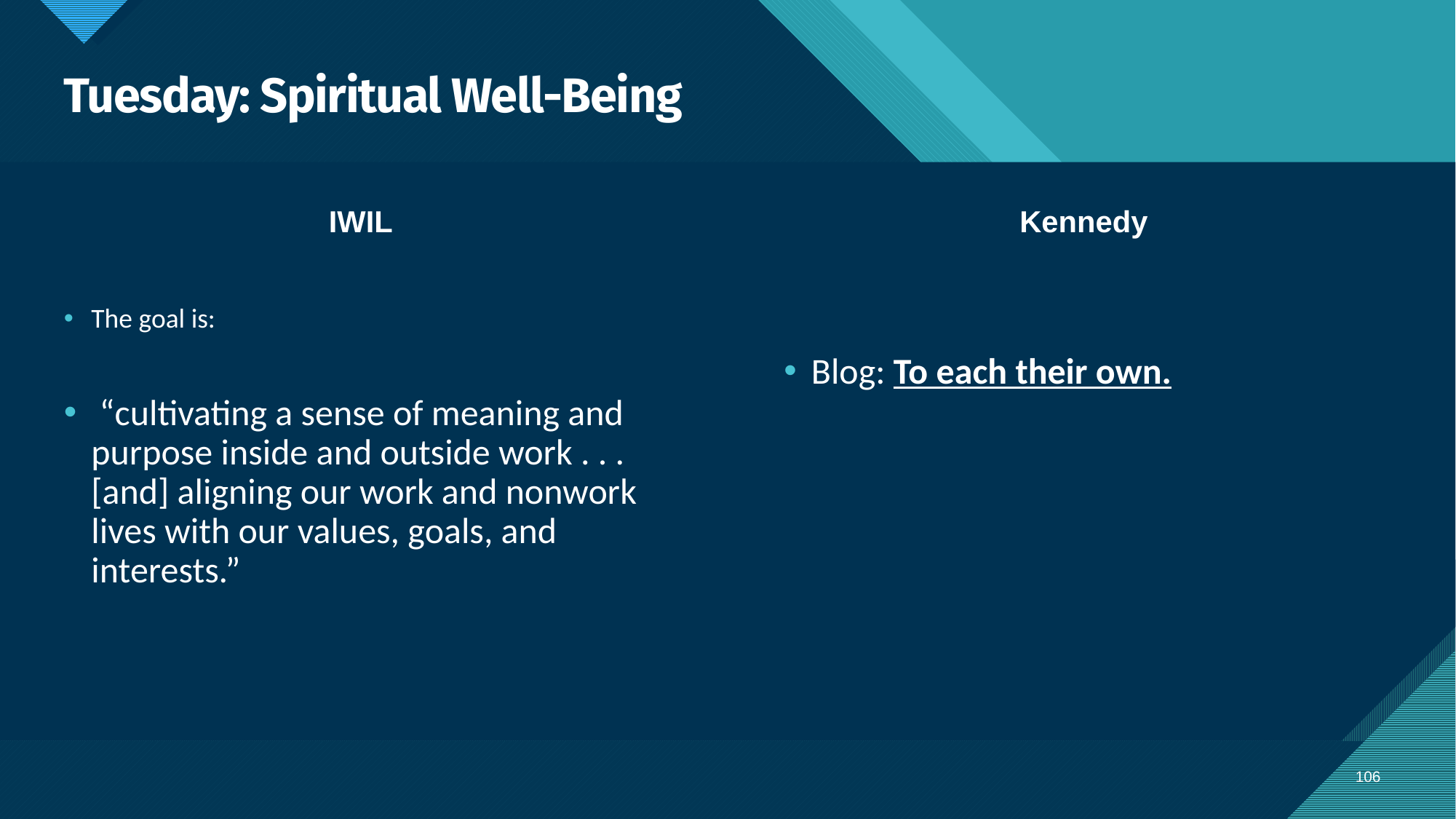

# Tuesday: Spiritual Well-Being
IWIL
Kennedy
The goal is:

 “cultivating a sense of meaning and purpose inside and outside work . . . [and] aligning our work and nonwork lives with our values, goals, and interests.”

Blog: To each their own.

106